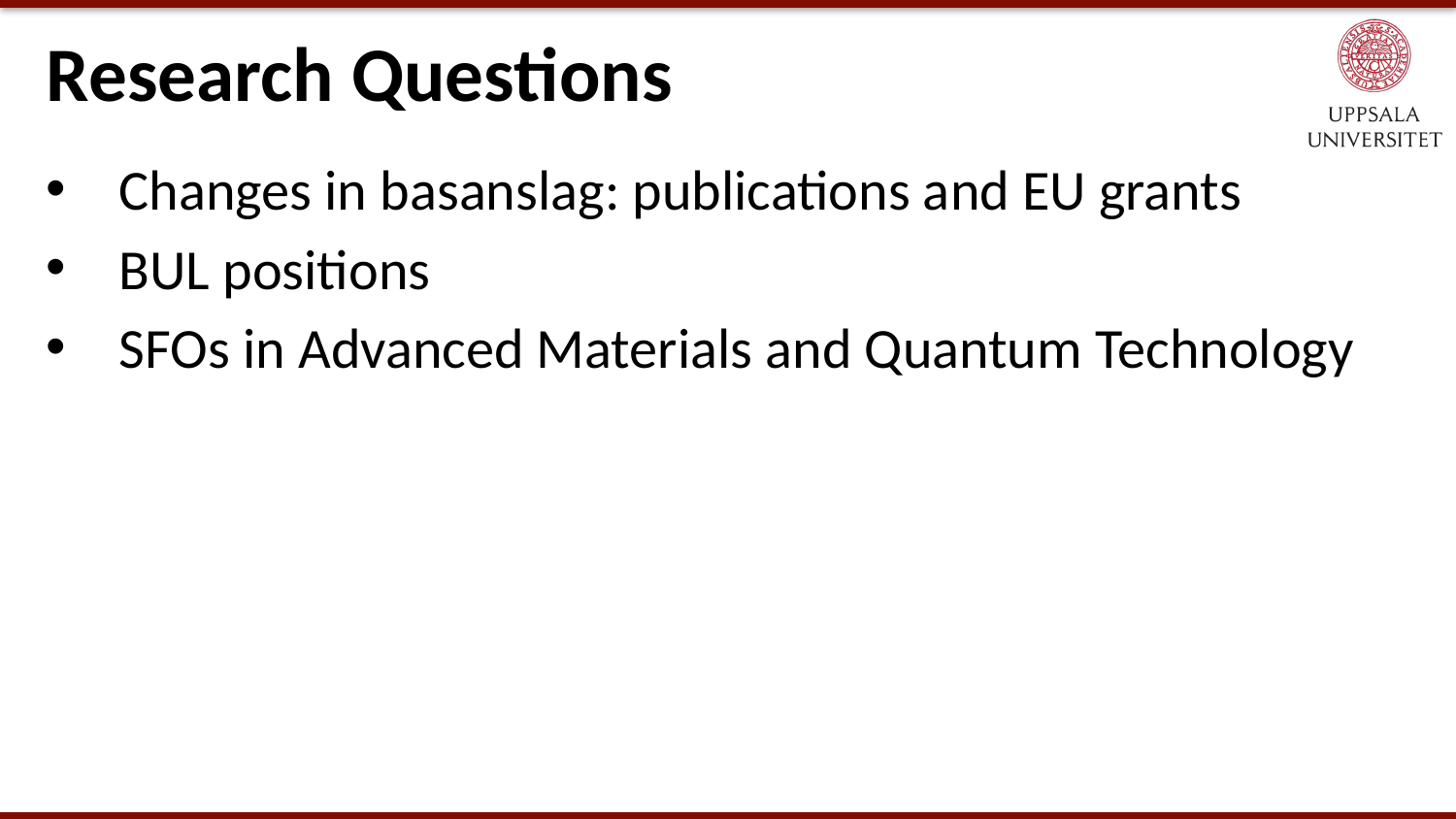

# Research Questions
Changes in basanslag: publications and EU grants
BUL positions
SFOs in Advanced Materials and Quantum Technology